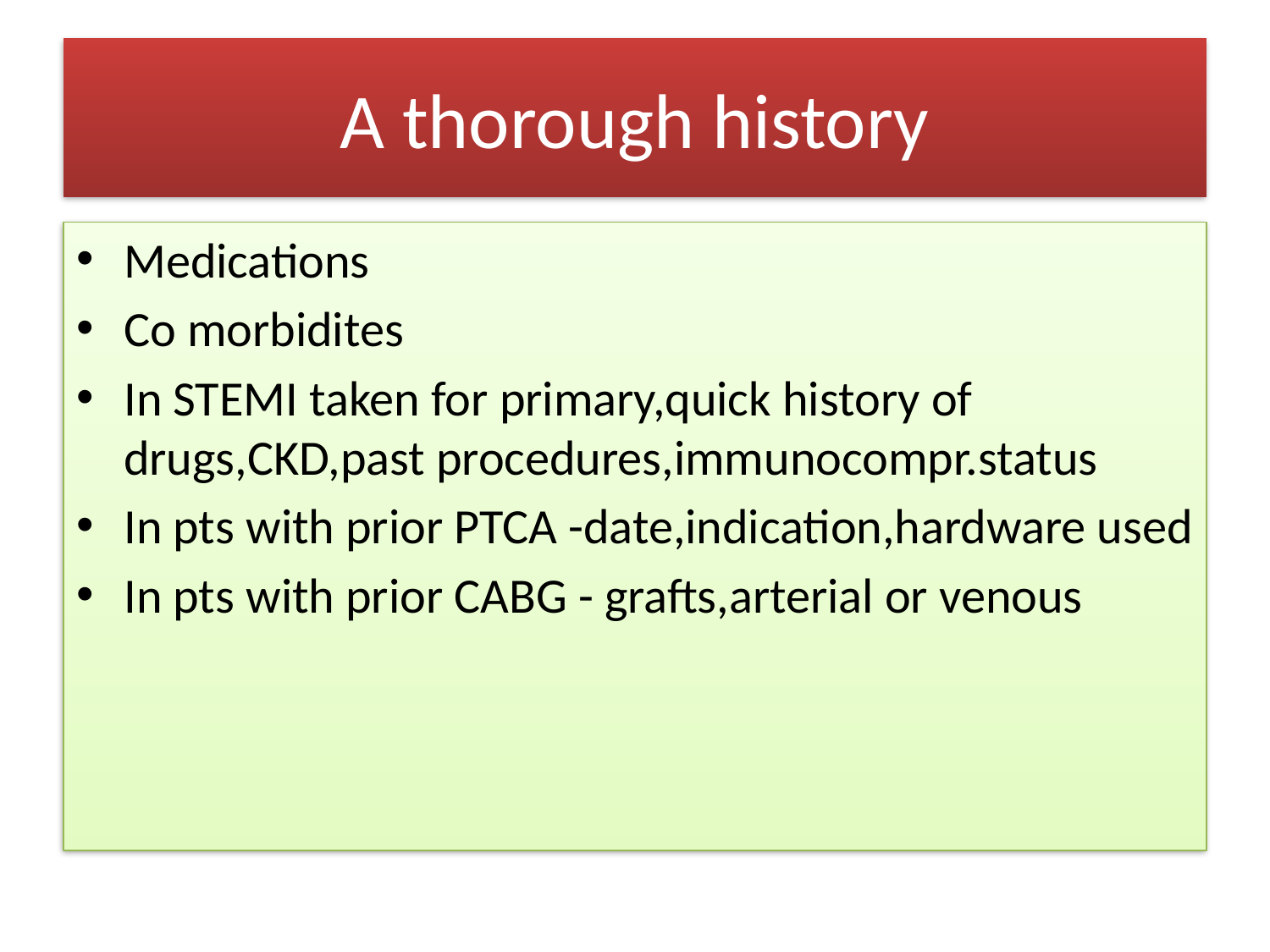

# A thorough history
Medications
Co morbidites
In STEMI taken for primary,quick history of drugs,CKD,past procedures,immunocompr.status
In pts with prior PTCA -date,indication,hardware used
In pts with prior CABG - grafts,arterial or venous